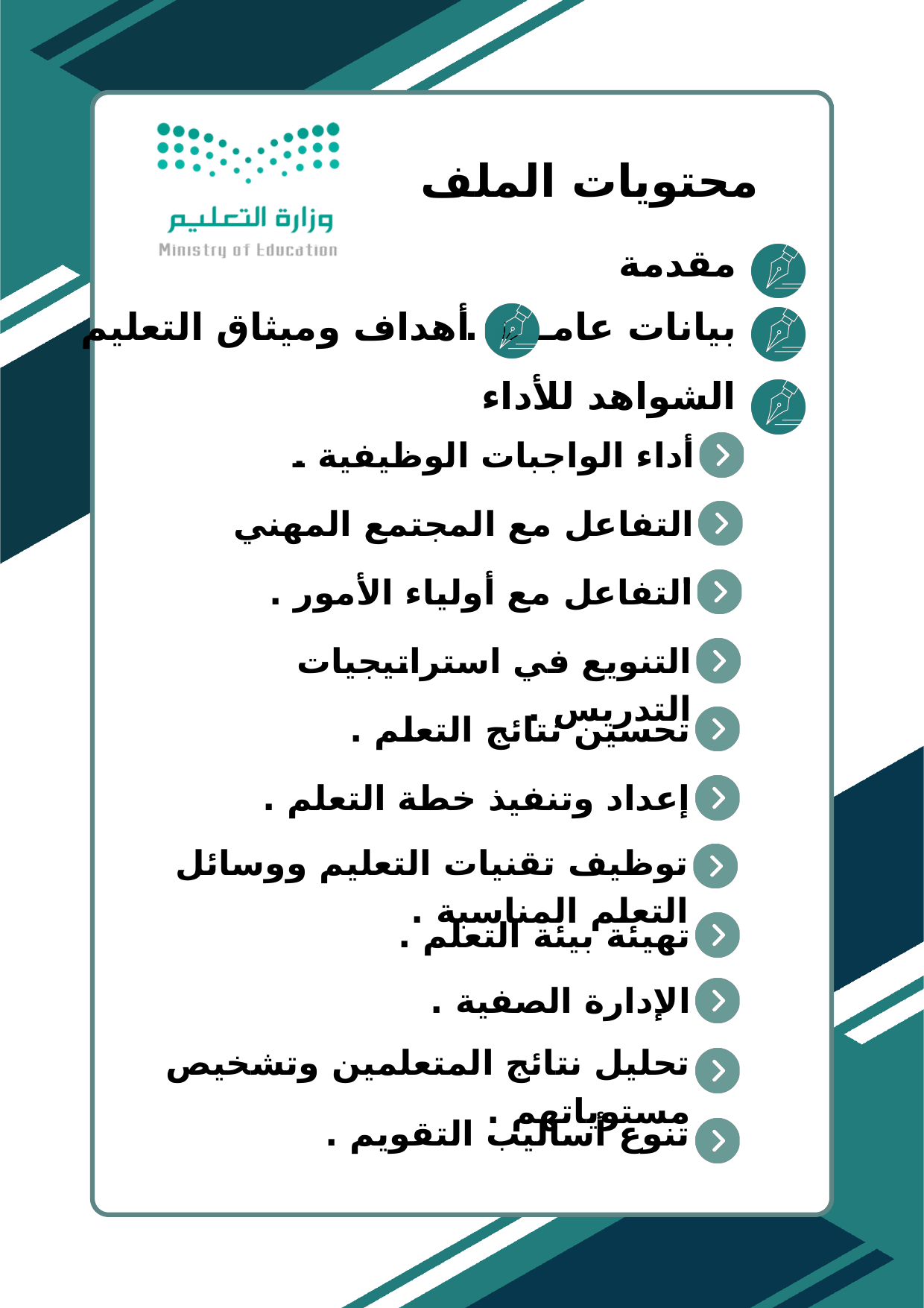

محتويات الملف

مقدمة
أهداف وميثاق التعليم

بيانات عامـــة .
الشواهد للأداء

أداء الواجبات الوظيفية .

التفاعل مع المجتمع المهني .

التفاعل مع أولياء الأمور .

التنويع في استراتيجيات التدريس .

تحسين نتائج التعلم .

إعداد وتنفيذ خطة التعلم .
توظيف تقنيات التعليم ووسائل التعلم المناسبة .

تهيئة بيئة التعلم .

الإدارة الصفية .
تحليل نتائج المتعلمين وتشخيص مستوياتهم .

تنوع أساليب التقويم .